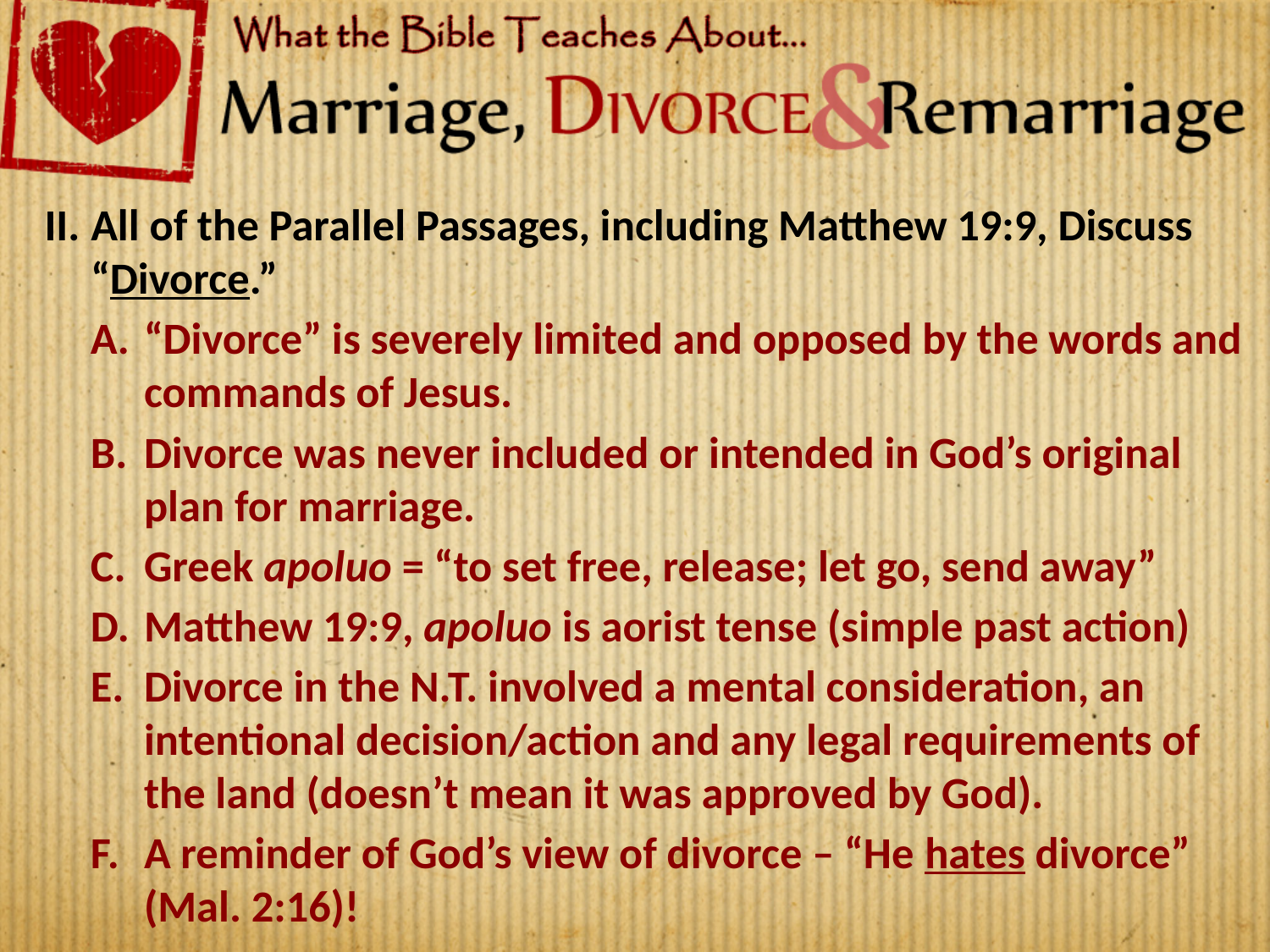

All of the Parallel Passages, including Matthew 19:9, Discuss “Divorce.”
“Divorce” is severely limited and opposed by the words and commands of Jesus.
Divorce was never included or intended in God’s original plan for marriage.
Greek apoluo = “to set free, release; let go, send away”
Matthew 19:9, apoluo is aorist tense (simple past action)
Divorce in the N.T. involved a mental consideration, an intentional decision/action and any legal requirements of the land (doesn’t mean it was approved by God).
A reminder of God’s view of divorce – “He hates divorce” (Mal. 2:16)!